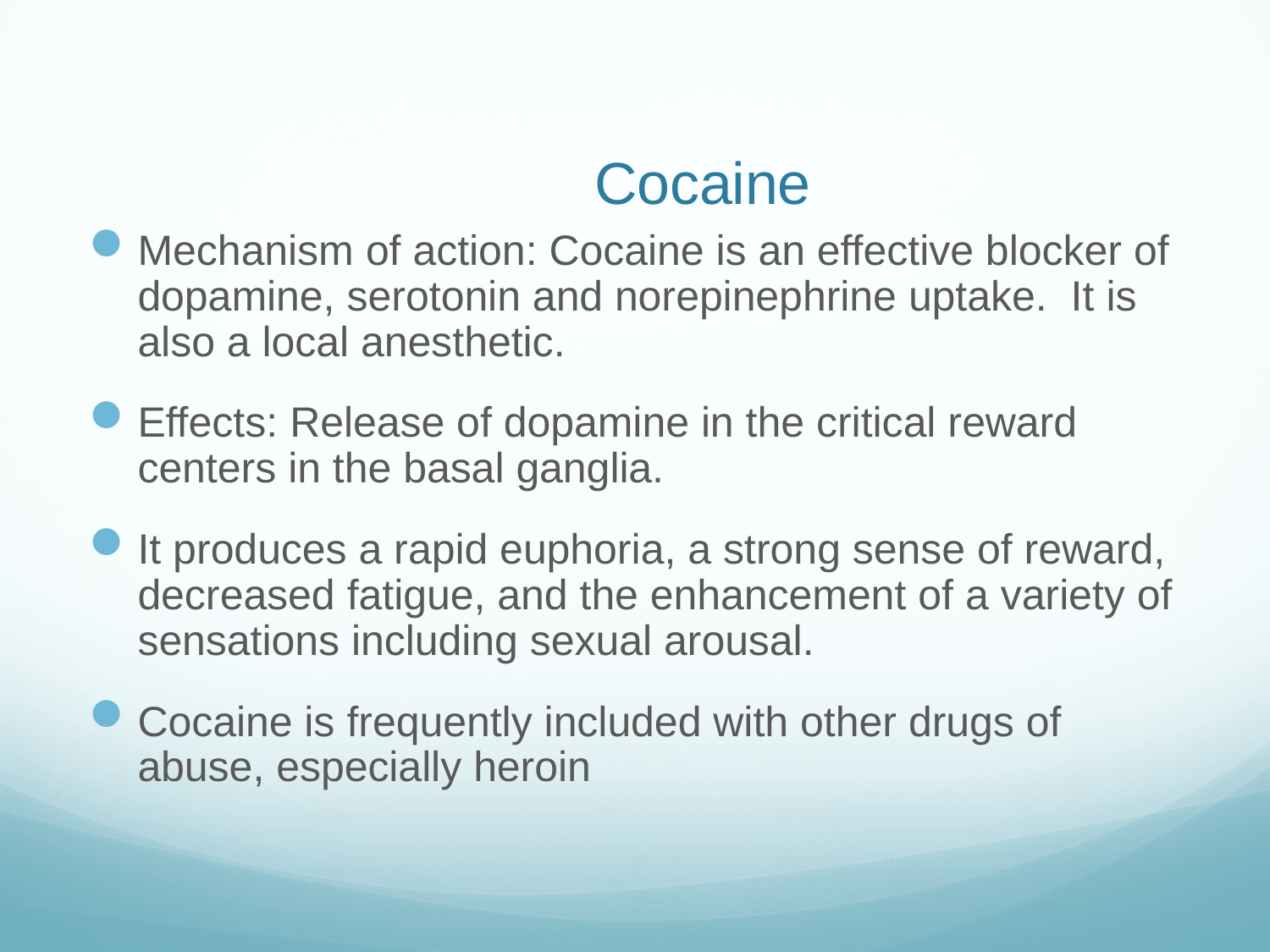

# Cocaine
Mechanism of action: Cocaine is an effective blocker of dopamine, serotonin and norepinephrine uptake.  It is also a local anesthetic.
Effects: Release of dopamine in the critical reward centers in the basal ganglia.
It produces a rapid euphoria, a strong sense of reward, decreased fatigue, and the enhancement of a variety of sensations including sexual arousal.
Cocaine is frequently included with other drugs of abuse, especially heroin